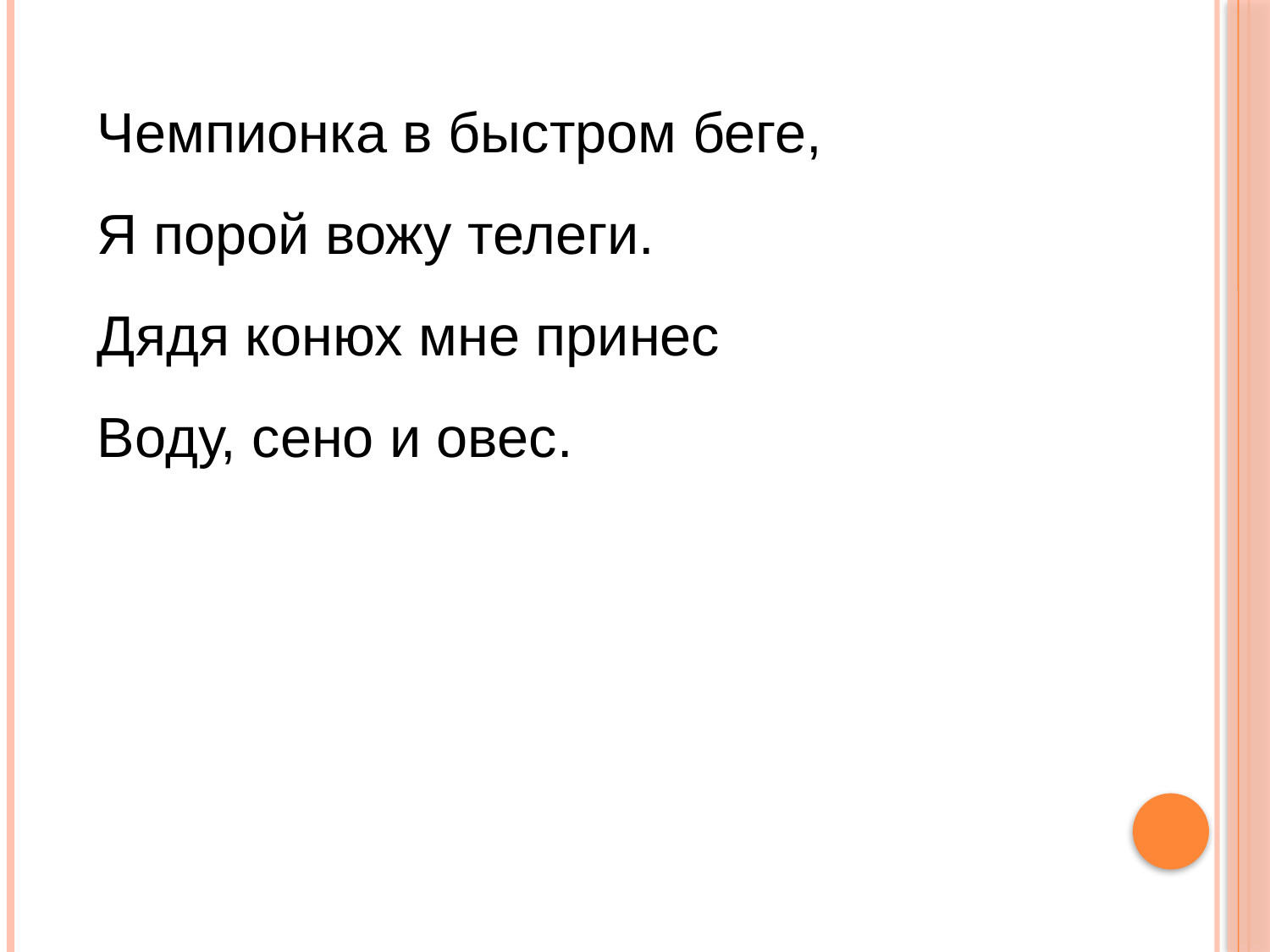

Чемпионка в быстром беге,
Я порой вожу телеги.
Дядя конюх мне принес
Воду, сено и овес.